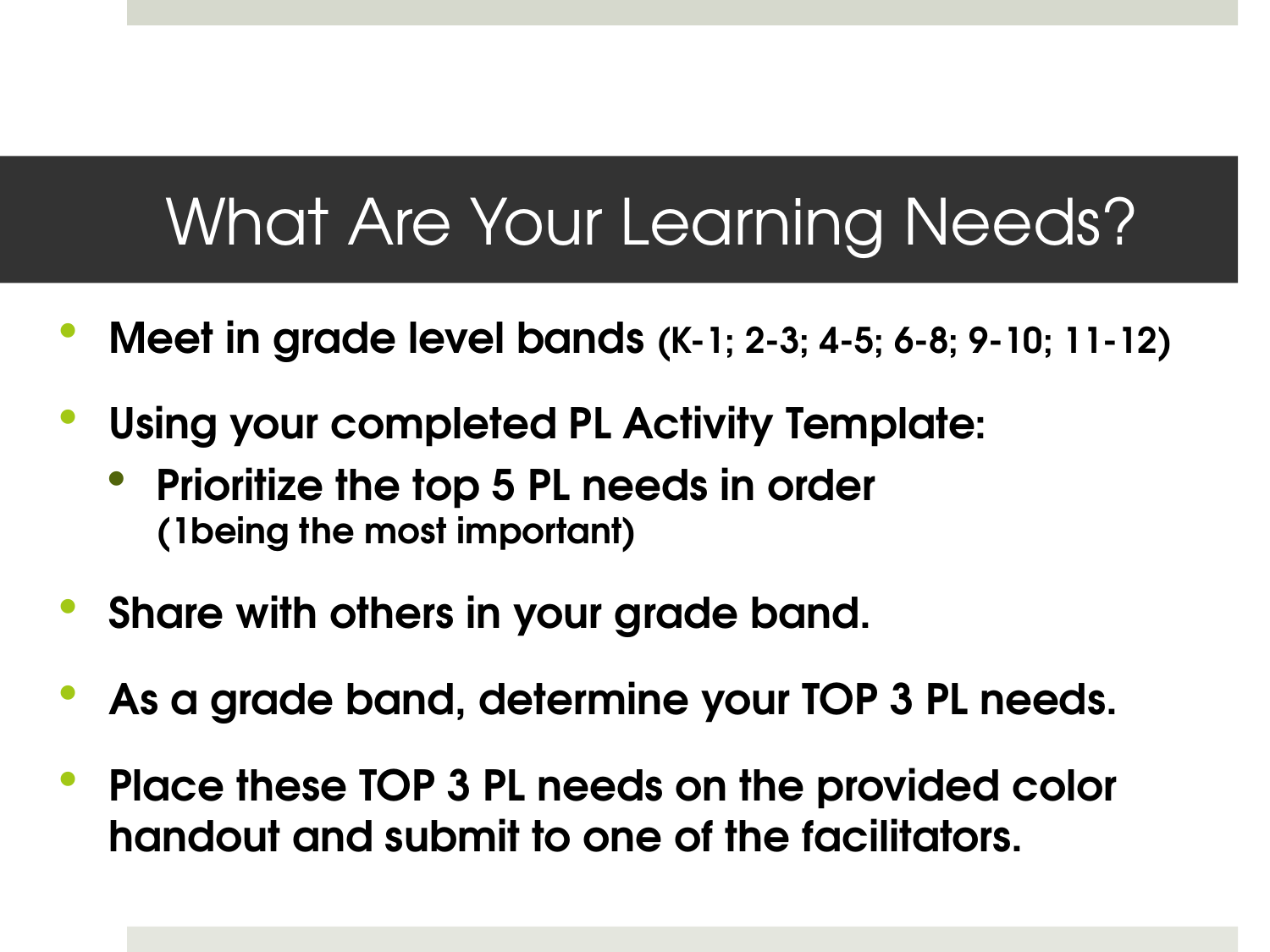

# What Are Your Learning Needs?
Meet in grade level bands (K-1; 2-3; 4-5; 6-8; 9-10; 11-12)
Using your completed PL Activity Template:
Prioritize the top 5 PL needs in order                            (1being the most important)
Share with others in your grade band.
As a grade band, determine your TOP 3 PL needs.
Place these TOP 3 PL needs on the provided color handout and submit to one of the facilitators.